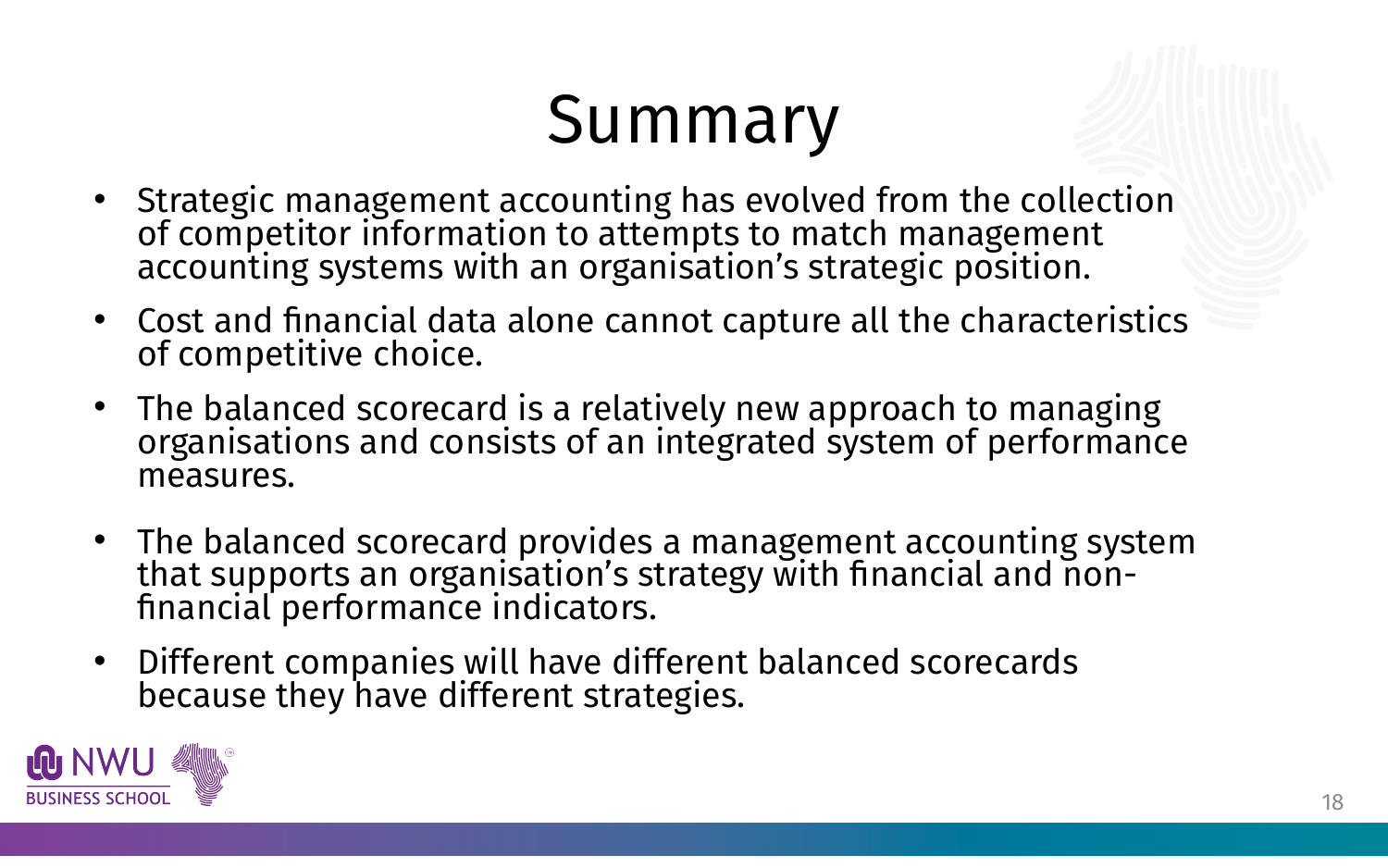

# Summary
Strategic management accounting has evolved from the collection of competitor information to attempts to match management accounting systems with an organisation’s strategic position.

Cost and financial data alone cannot capture all the characteristics of competitive choice.

The balanced scorecard is a relatively new approach to managing organisations and consists of an integrated system of performance measures.

The balanced scorecard provides a management accounting system that supports an organisation’s strategy with financial and non-financial performance indicators.

Different companies will have different balanced scorecards because they have different strategies.

18